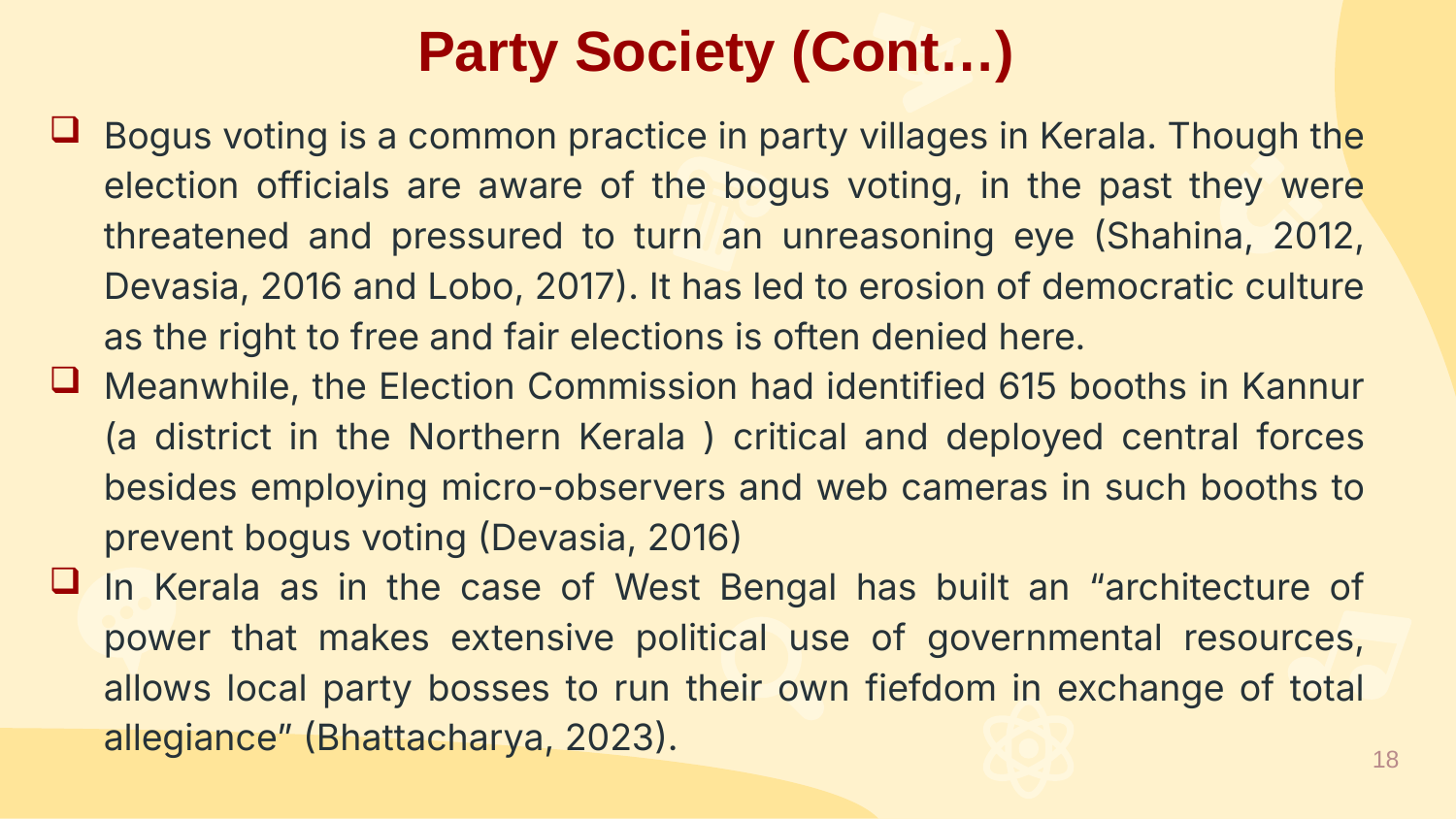

Party Society (Cont…)
Bogus voting is a common practice in party villages in Kerala. Though the election officials are aware of the bogus voting, in the past they were threatened and pressured to turn an unreasoning eye (Shahina, 2012, Devasia, 2016 and Lobo, 2017). It has led to erosion of democratic culture as the right to free and fair elections is often denied here.
Meanwhile, the Election Commission had identified 615 booths in Kannur (a district in the Northern Kerala ) critical and deployed central forces besides employing micro-observers and web cameras in such booths to prevent bogus voting (Devasia, 2016)
In Kerala as in the case of West Bengal has built an “architecture of power that makes extensive political use of governmental resources, allows local party bosses to run their own fiefdom in exchange of total allegiance” (Bhattacharya, 2023).

18